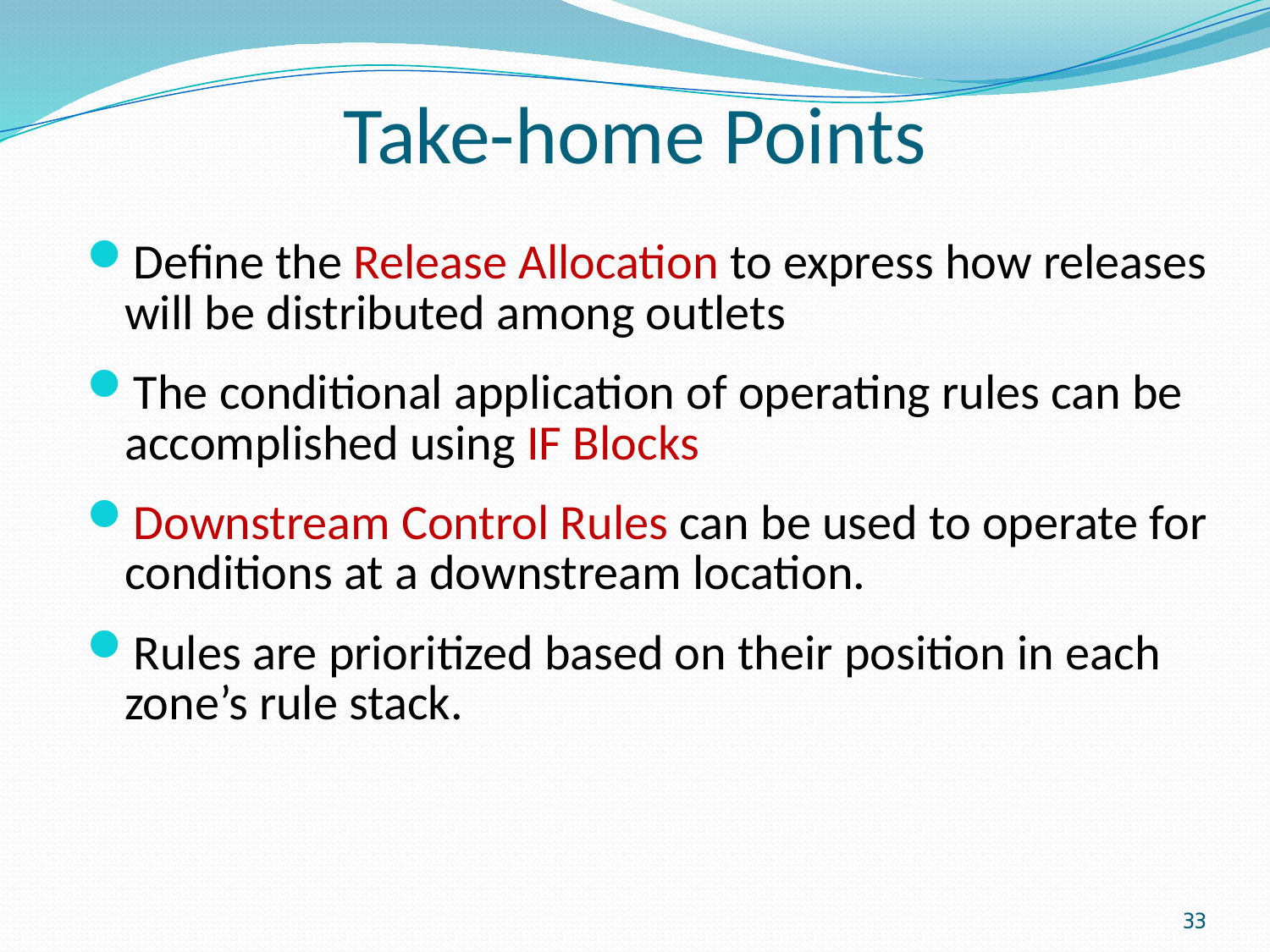

# Take-home Points
Define the Release Allocation to express how releases will be distributed among outlets
The conditional application of operating rules can be accomplished using IF Blocks
Downstream Control Rules can be used to operate for conditions at a downstream location.
Rules are prioritized based on their position in each zone’s rule stack.
33